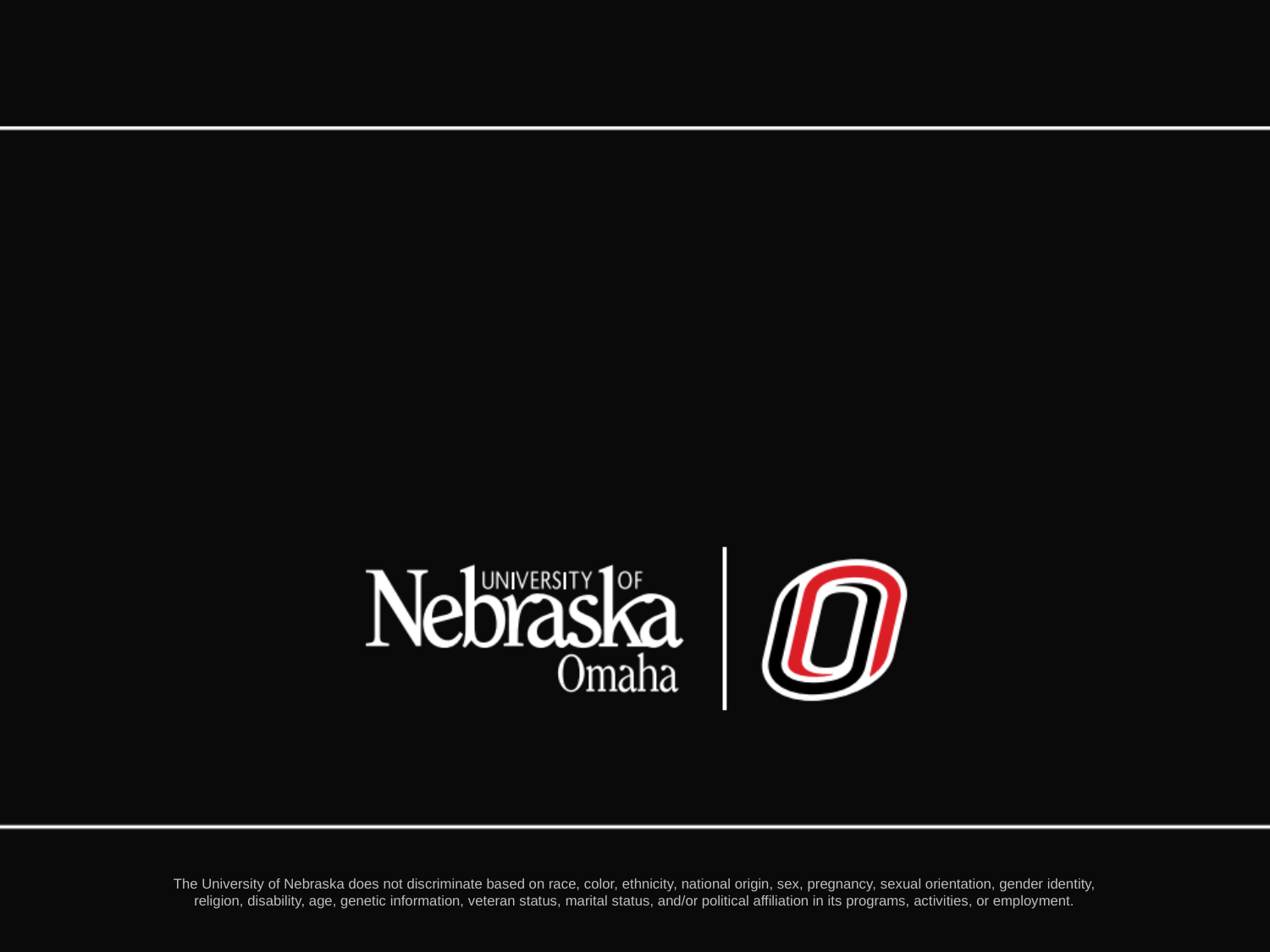

The University of Nebraska does not discriminate based on race, color, ethnicity, national origin, sex, pregnancy, sexual orientation, gender identity, religion, disability, age, genetic information, veteran status, marital status, and/or political affiliation in its programs, activities, or employment.